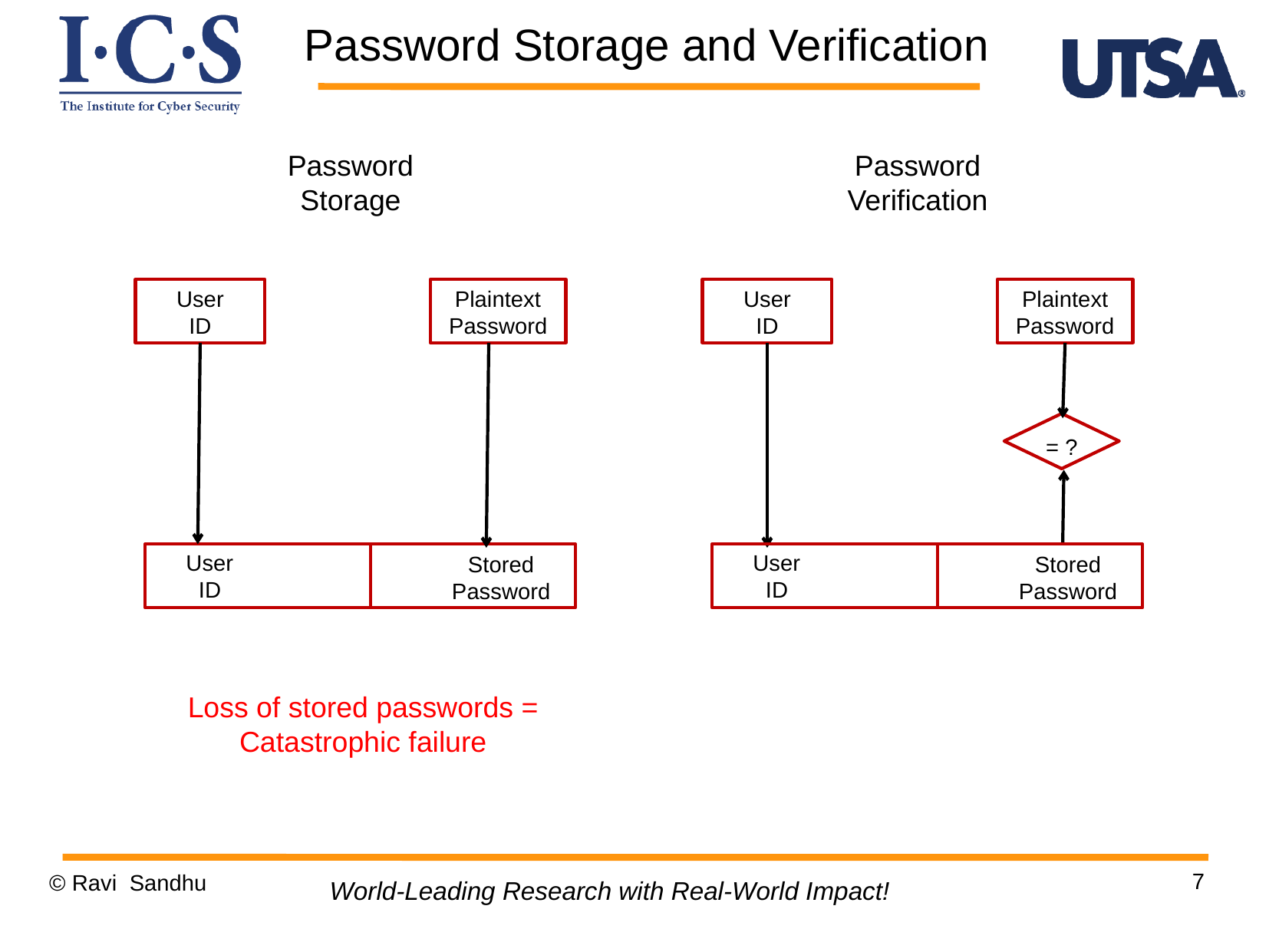

Password Storage and Verification
Password Storage
Password Verification
User
ID
Plaintext
Password
User
ID
User
ID

Stored
Password
Plaintext
Password
= ?
User
ID

Stored
Password
Loss of stored passwords =
Catastrophic failure
7
© Ravi  Sandhu
World-Leading Research with Real-World Impact!